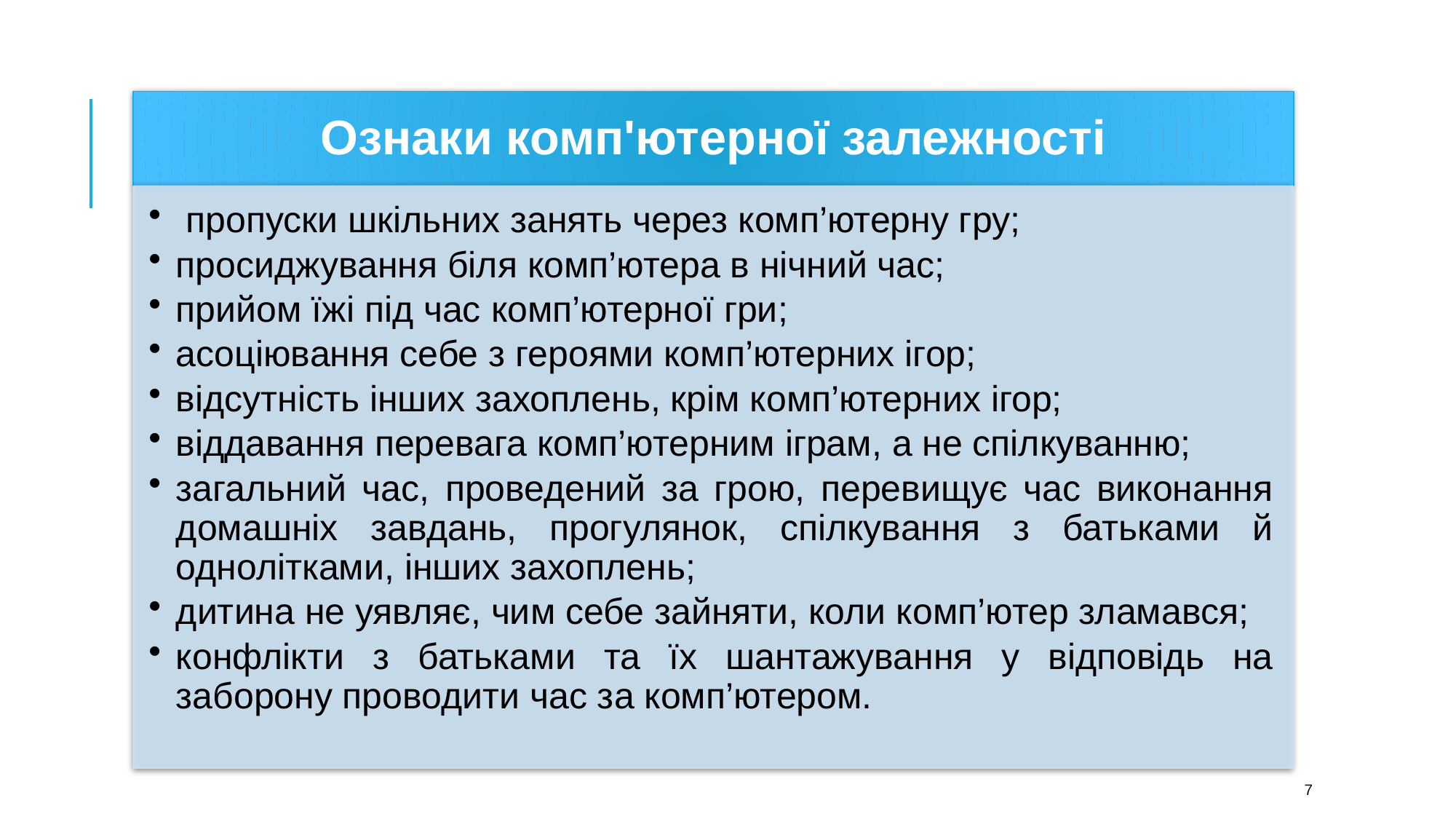

Ознаки комп'ютерної залежності
 пропуски шкільних занять через комп’ютерну гру;
просиджування біля комп’ютера в нічний час;
прийом їжі під час комп’ютерної гри;
асоціювання себе з героями комп’ютерних ігор;
відсутність інших захоплень, крім комп’ютерних ігор;
віддавання перевага комп’ютерним іграм, а не спілкуванню;
загальний час, проведений за грою, перевищує час виконання домашніх завдань, прогулянок, спілкування з батьками й однолітками, інших захоплень;
дитина не уявляє, чим себе зайняти, коли комп’ютер зламався;
конфлікти з батьками та їх шантажування у відповідь на заборону проводити час за комп’ютером.
7